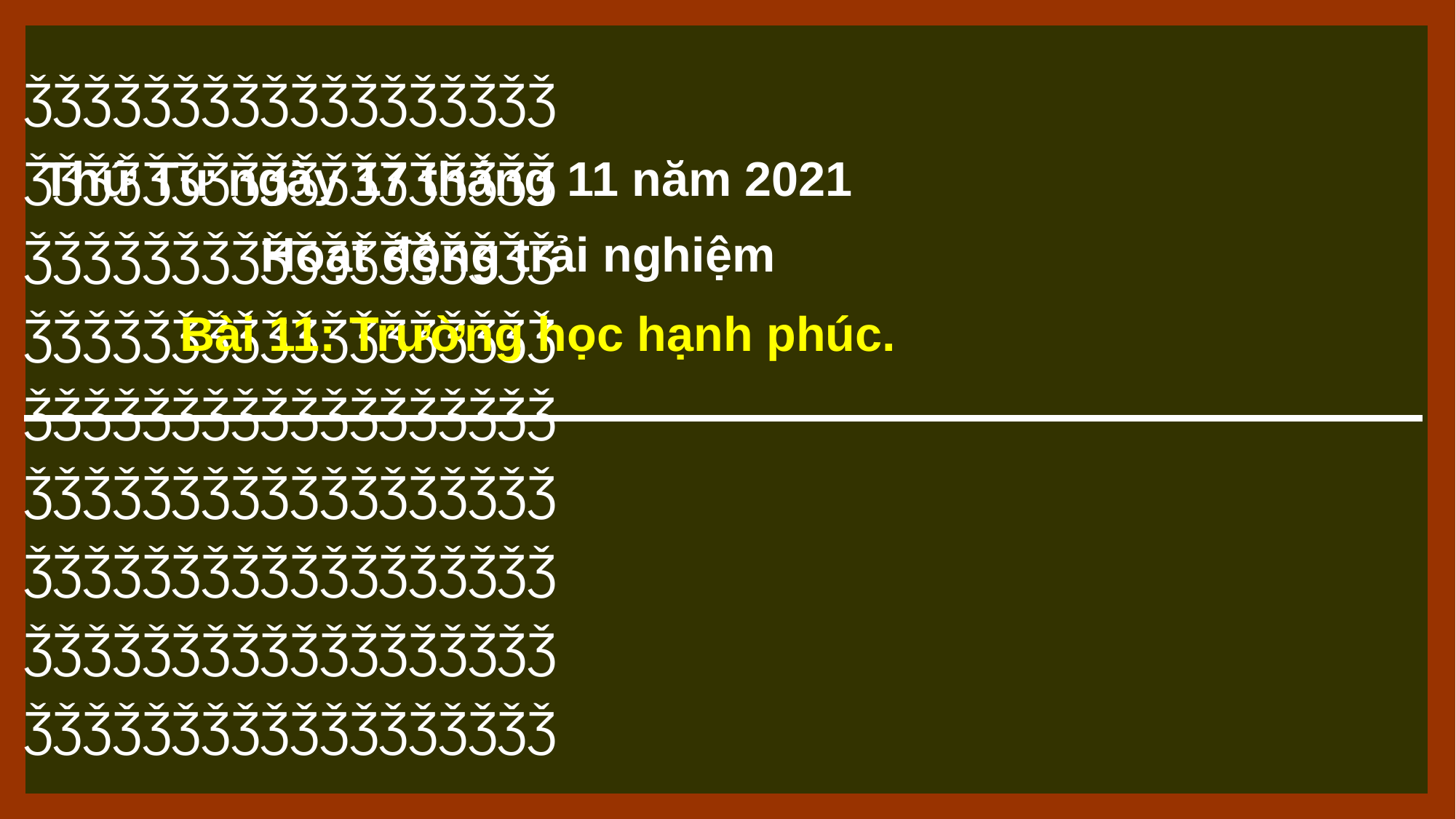

ǮǮǮǮǮǮǮǮǮǮǮǮǮǮǮǮǮǮ
ǮǮǮǮǮǮǮǮǮǮǮǮǮǮǮǮǮǮ
ǮǮǮǮǮǮǮǮǮǮǮǮǮǮǮǮǮǮ
ǮǮǮǮǮǮǮǮǮǮǮǮǮǮǮǮǮǮ
ǮǮǮǮǮǮǮǮǮǮǮǮǮǮǮǮǮǮ
ǮǮǮǮǮǮǮǮǮǮǮǮǮǮǮǮǮǮ
ǮǮǮǮǮǮǮǮǮǮǮǮǮǮǮǮǮǮ
ǮǮǮǮǮǮǮǮǮǮǮǮǮǮǮǮǮǮ
ǮǮǮǮǮǮǮǮǮǮǮǮǮǮǮǮǮǮ
Thứ Tư ngày 17 tháng 11 năm 2021
Hoạt động trải nghiệm
Bài 11: Trường học hạnh phúc.